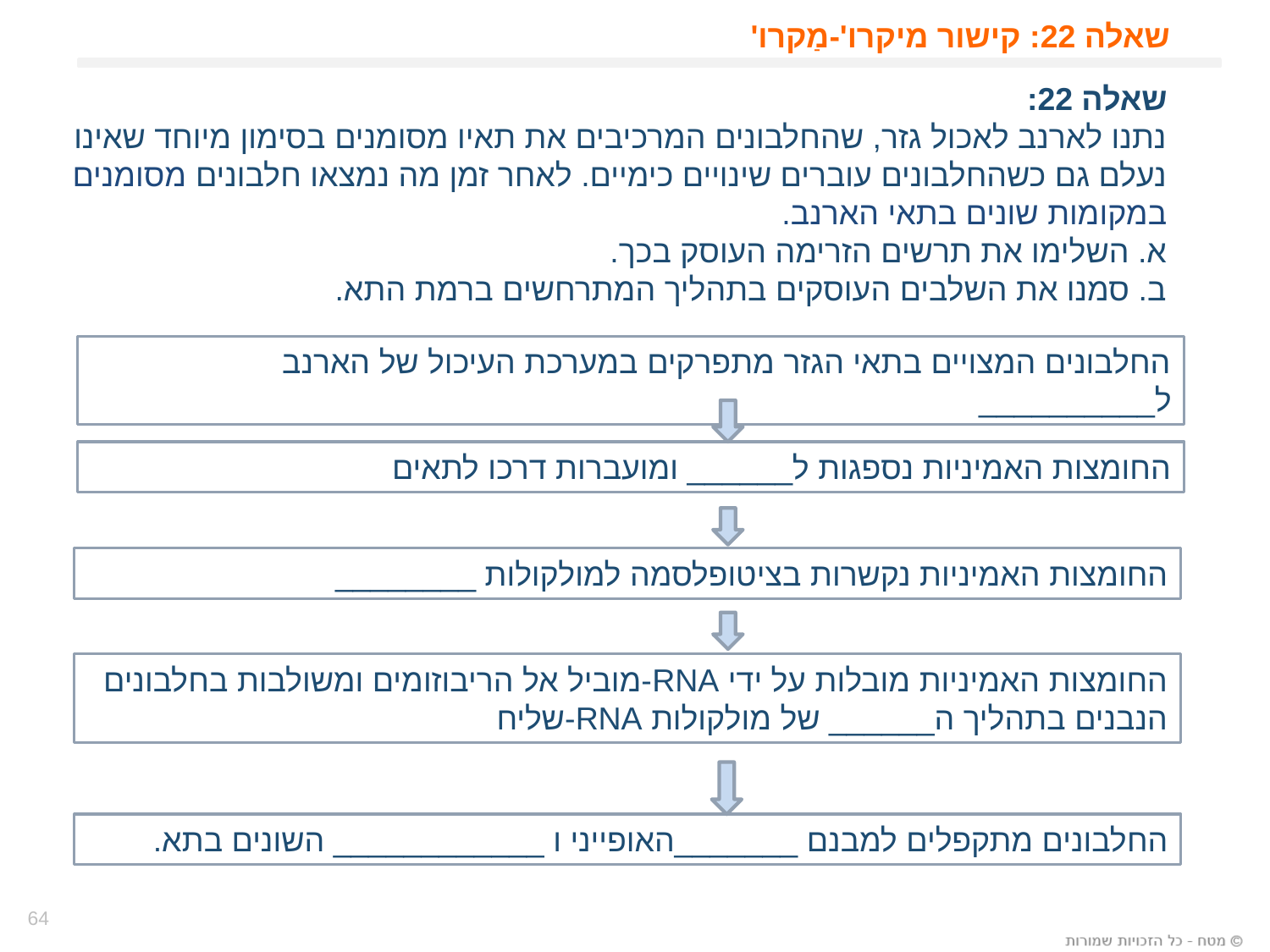

# שאלה 22: קישור מיקרו'-מַקרו'

שאלה 22:
נתנו לארנב לאכול גזר, שהחלבונים המרכיבים את תאיו מסומנים בסימון מיוחד שאינו נעלם גם כשהחלבונים עוברים שינויים כימיים. לאחר זמן מה נמצאו חלבונים מסומנים במקומות שונים בתאי הארנב.
א. השלימו את תרשים הזרימה העוסק בכך.
ב. סמנו את השלבים העוסקים בתהליך המתרחשים ברמת התא.
החלבונים המצויים בתאי הגזר מתפרקים במערכת העיכול של הארנב ל__________
החומצות האמיניות נספגות ל______ ומועברות דרכו לתאים
החומצות האמיניות נקשרות בציטופלסמה למולקולות ________
החומצות האמיניות מובלות על ידי RNA-מוביל אל הריבוזומים ומשולבות בחלבונים הנבנים בתהליך ה______ של מולקולות RNA-שליח
החלבונים מתקפלים למבנם _______האופייני ו ____________ השונים בתא.

64